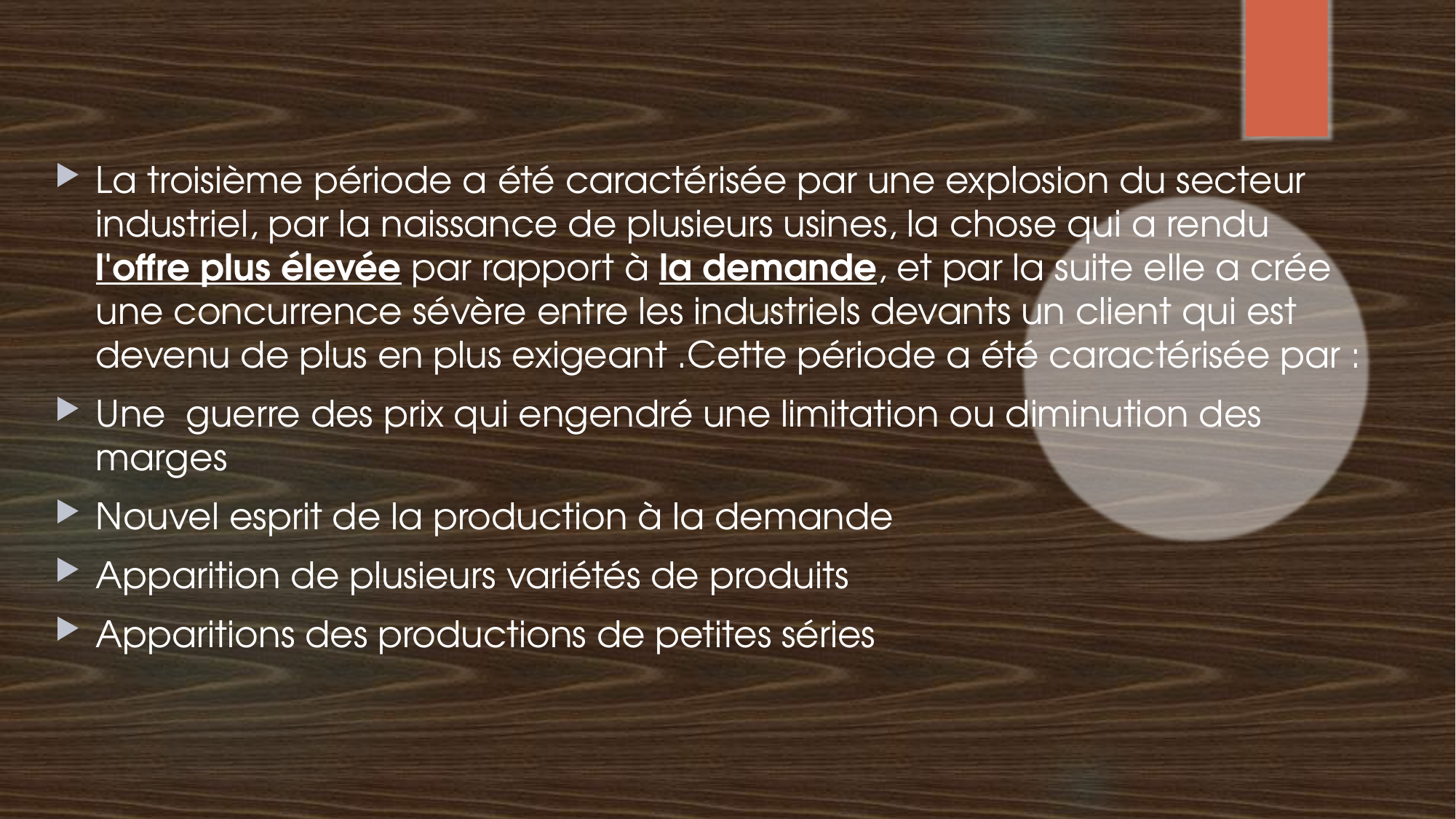

La troisième période a été caractérisée par une explosion du secteur industriel, par la naissance de plusieurs usines, la chose qui a rendu l'offre plus élevée par rapport à la demande, et par la suite elle a crée une concurrence sévère entre les industriels devants un client qui est devenu de plus en plus exigeant .Cette période a été caractérisée par :
Une  guerre des prix qui engendré une limitation ou diminution des marges
Nouvel esprit de la production à la demande
Apparition de plusieurs variétés de produits
Apparitions des productions de petites séries